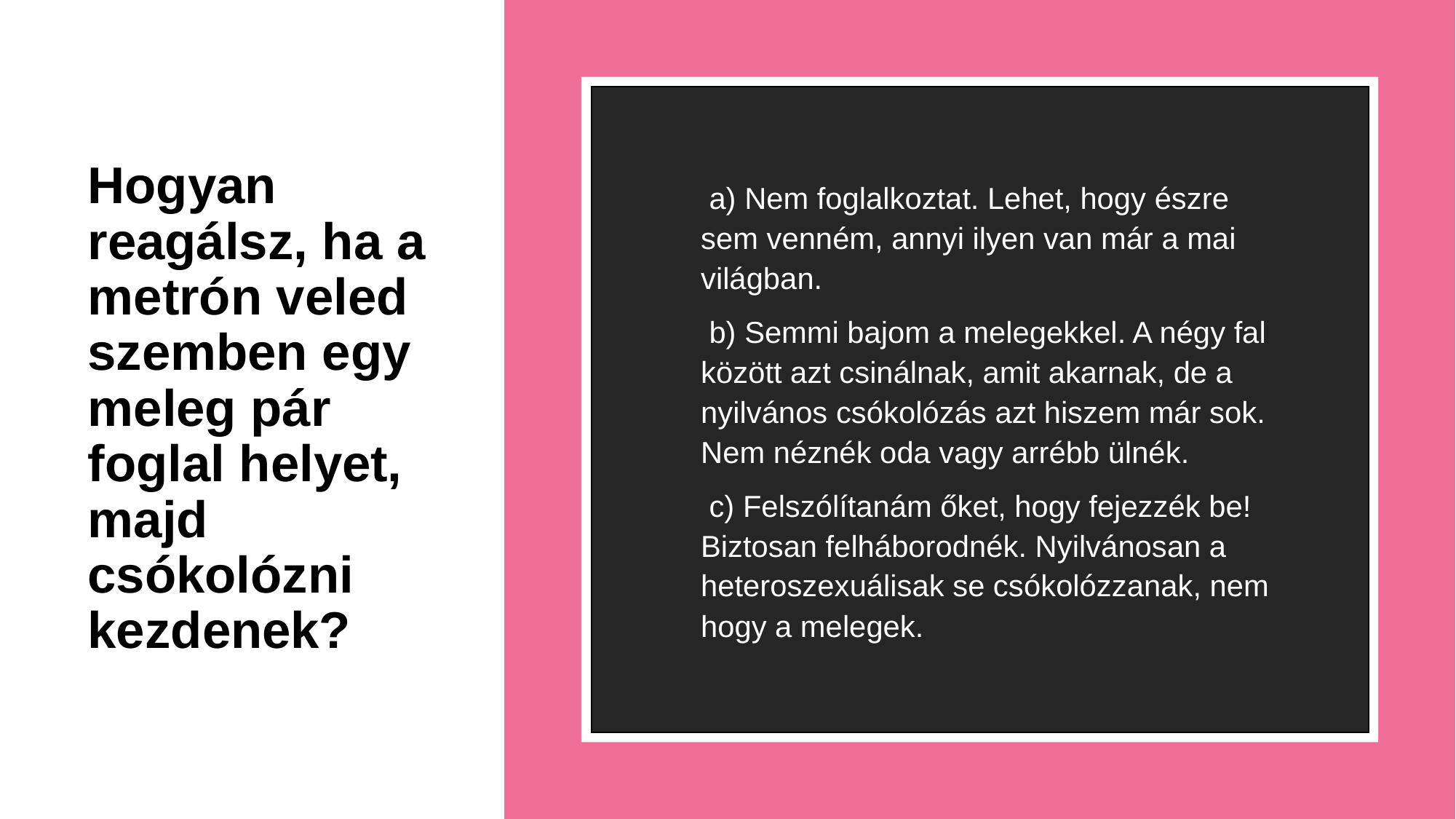

# Hogyan reagálsz, ha a metrón veled szemben egy meleg pár foglal helyet, majd csókolózni kezdenek?
 a) Nem foglalkoztat. Lehet, hogy észre sem venném, annyi ilyen van már a mai világban.
 b) Semmi bajom a melegekkel. A négy fal között azt csinálnak, amit akarnak, de a nyilvános csókolózás azt hiszem már sok. Nem néznék oda vagy arrébb ülnék.
 c) Felszólítanám őket, hogy fejezzék be! Biztosan felháborodnék. Nyilvánosan a heteroszexuálisak se csókolózzanak, nem hogy a melegek.